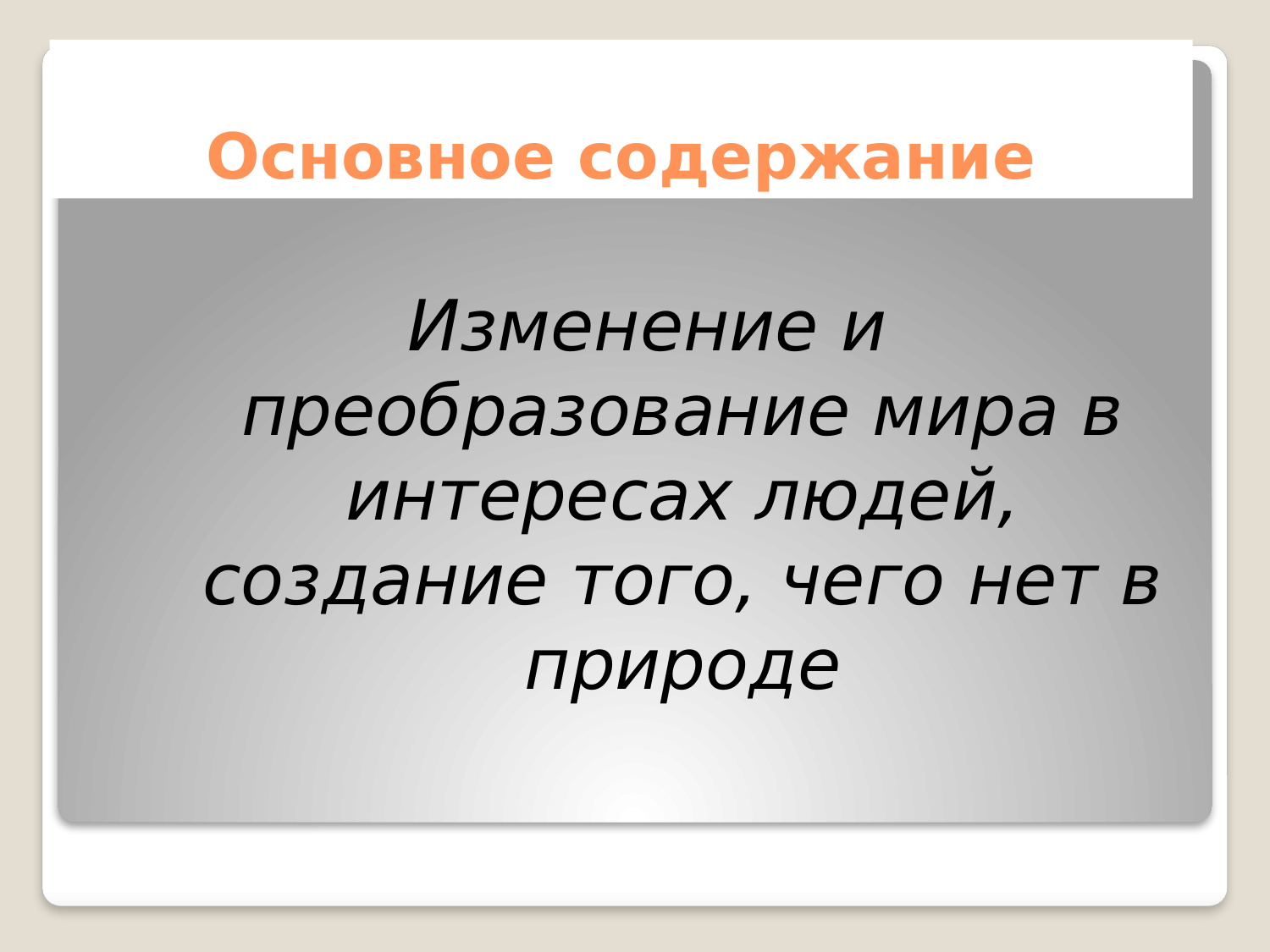

# Основное содержание
Изменение и преобразование мира в интересах людей, создание того, чего нет в природе